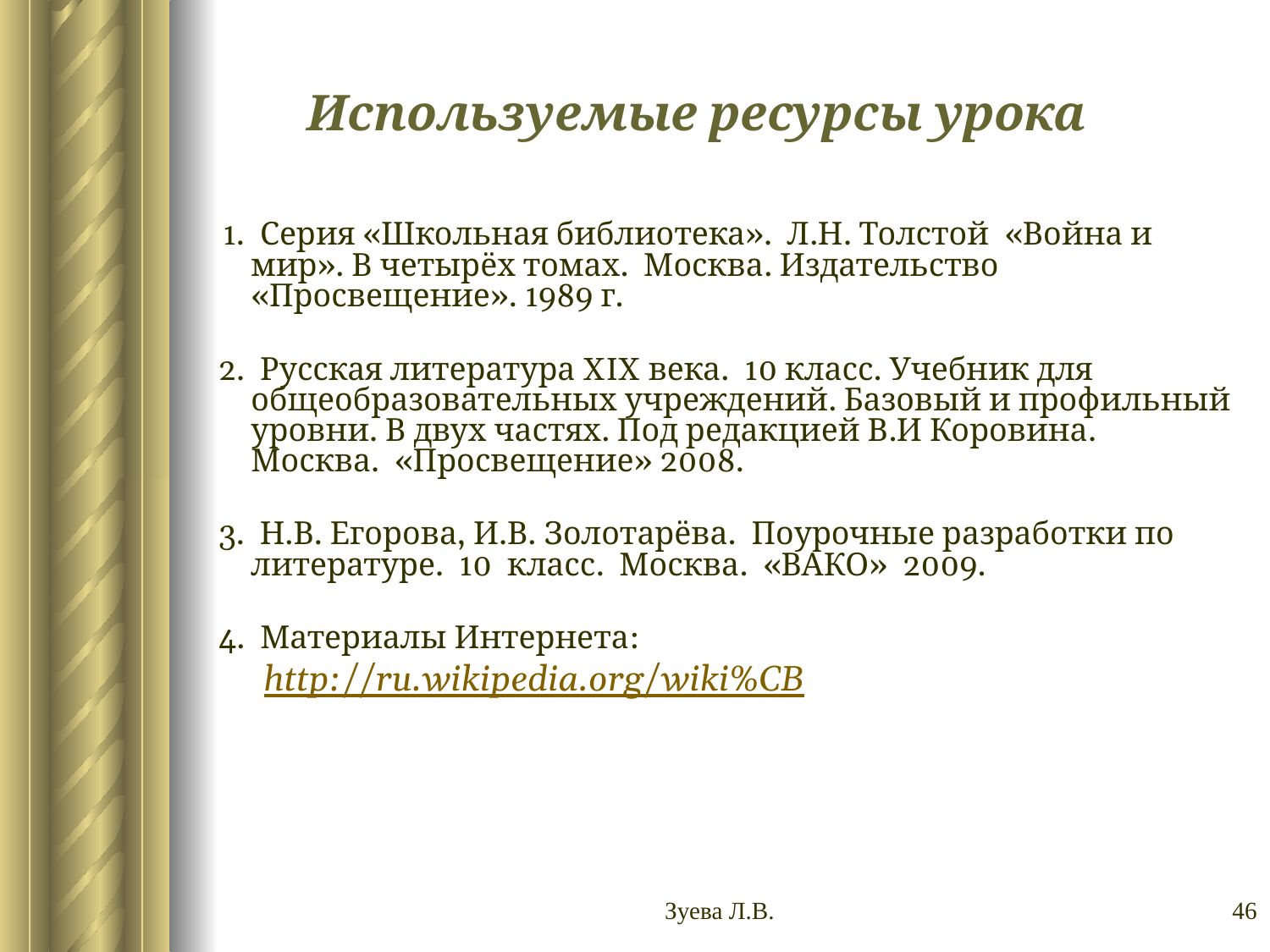

# Используемые ресурсы урока
  1.  Серия «Школьная библиотека».  Л.Н. Толстой  «Война и мир». В четырёх томах.  Москва. Издательство «Просвещение». 1989 г.

  2.  Русская литература XIX века.  10 класс. Учебник для общеобразовательных учреждений. Базовый и профильный уровни. В двух частях. Под редакцией В.И Коровина.   Москва.  «Просвещение» 2008.

  3.  Н.В. Егорова, И.В. Золотарёва.  Поурочные разработки по литературе.  10  класс.  Москва.  «ВАКО»  2009.

  4.  Материалы Интернета:
        http://ru.wikipedia.org/wiki%CB
Зуева Л.В.
46